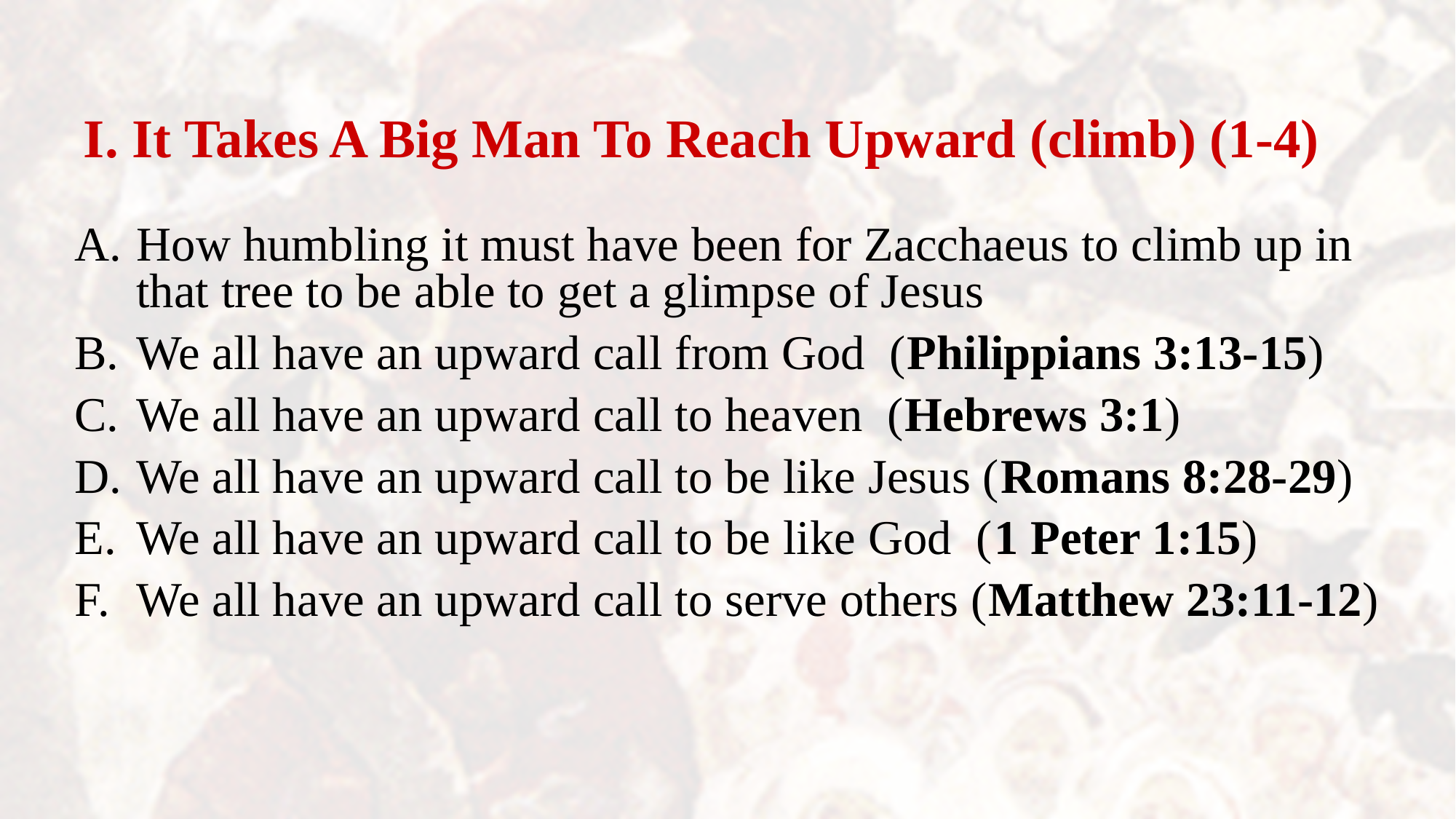

# I. It Takes A Big Man To Reach Upward (climb) (1-4)
How humbling it must have been for Zacchaeus to climb up in that tree to be able to get a glimpse of Jesus
We all have an upward call from God  (Philippians 3:13-15)
We all have an upward call to heaven  (Hebrews 3:1)
We all have an upward call to be like Jesus (Romans 8:28-29)
We all have an upward call to be like God  (1 Peter 1:15)
We all have an upward call to serve others (Matthew 23:11-12)